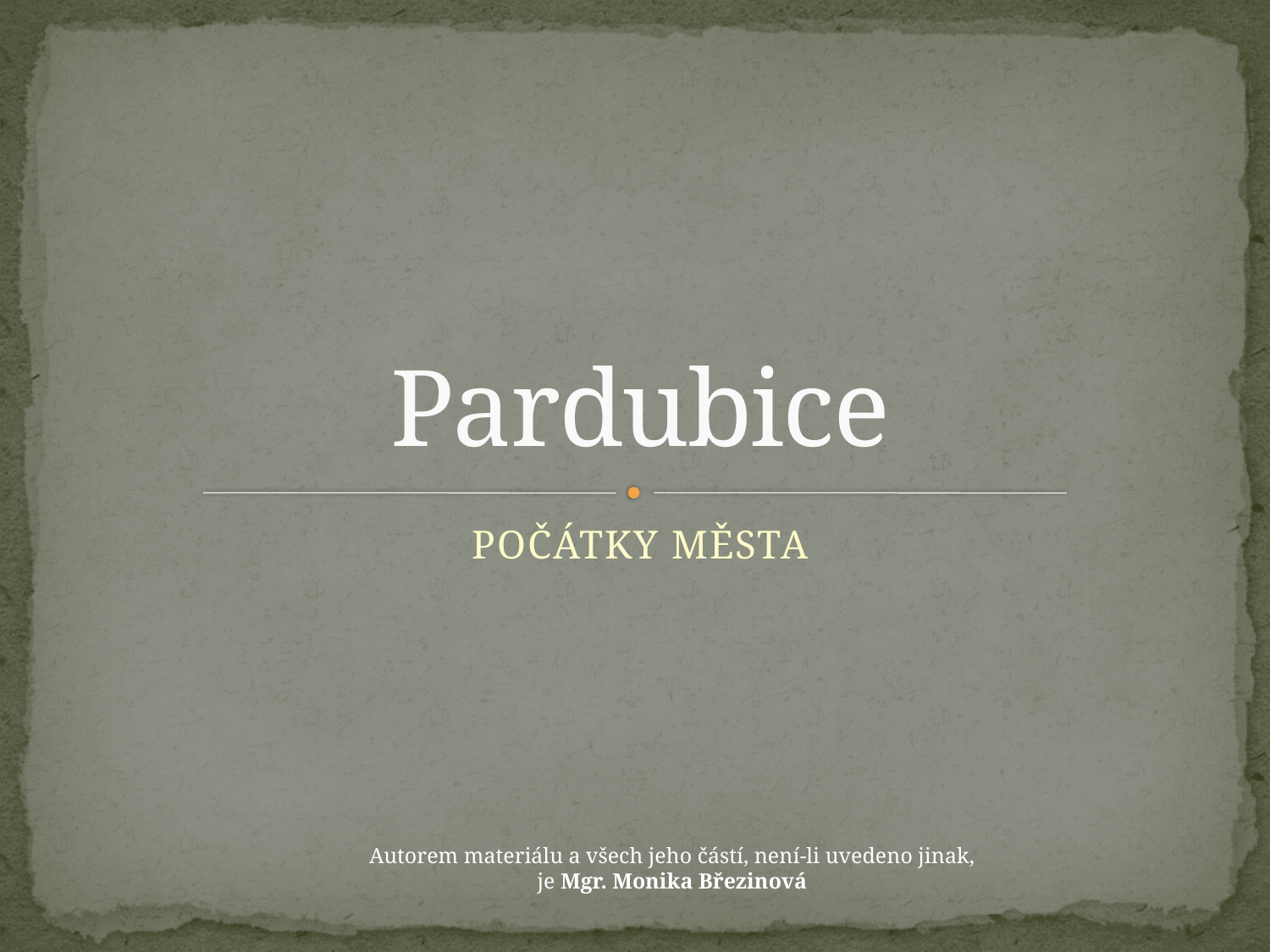

# Pardubice
POČÁTKY MĚSTA
Autorem materiálu a všech jeho částí, není-li uvedeno jinak, je Mgr. Monika Březinová